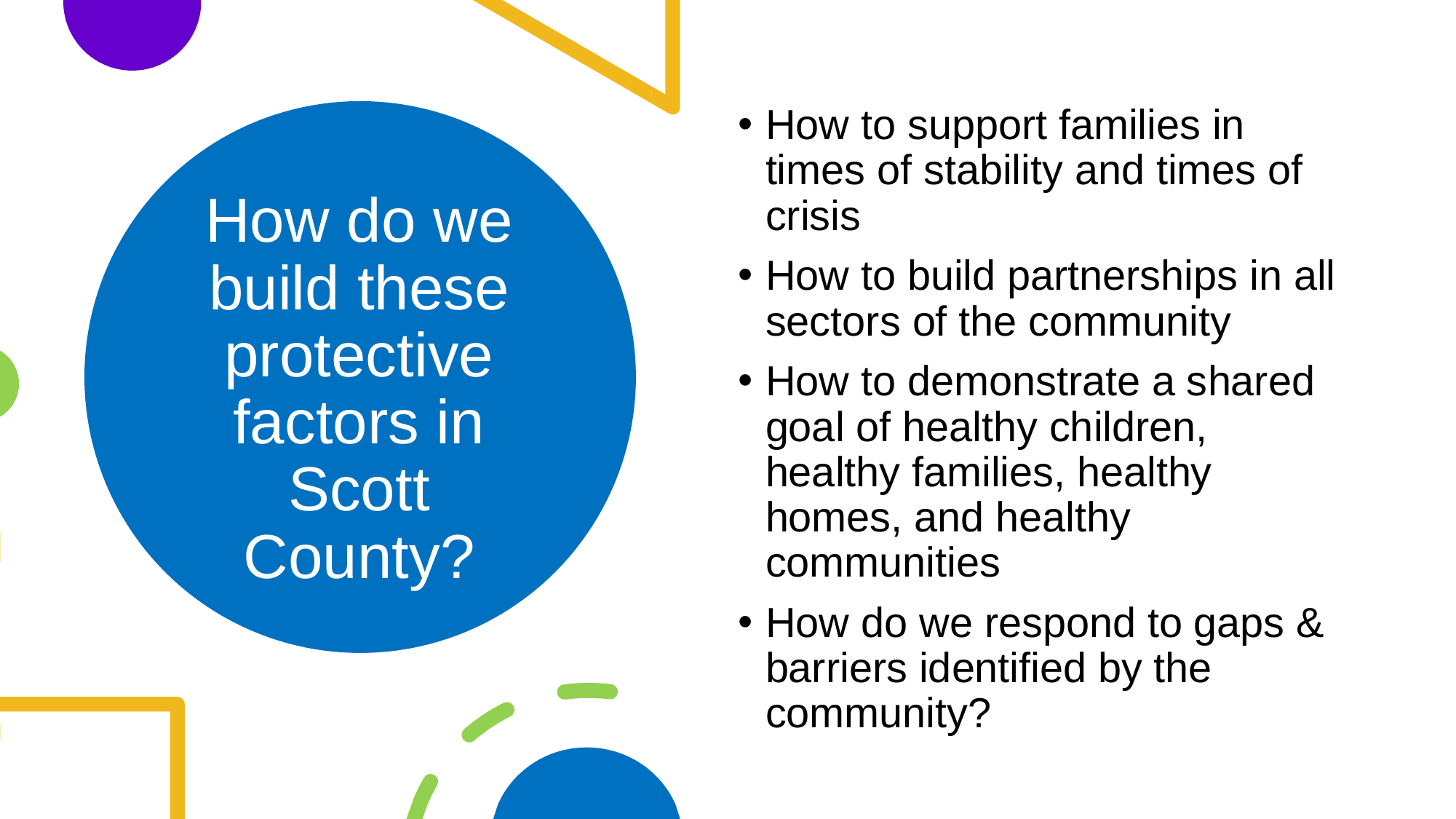

How to support families in times of stability and times of crisis
How to build partnerships in all sectors of the community
How to demonstrate a shared goal of healthy children, healthy families, healthy homes, and healthy communities
How do we respond to gaps & barriers identified by the community?

# How do we build these protective factors in Scott County?